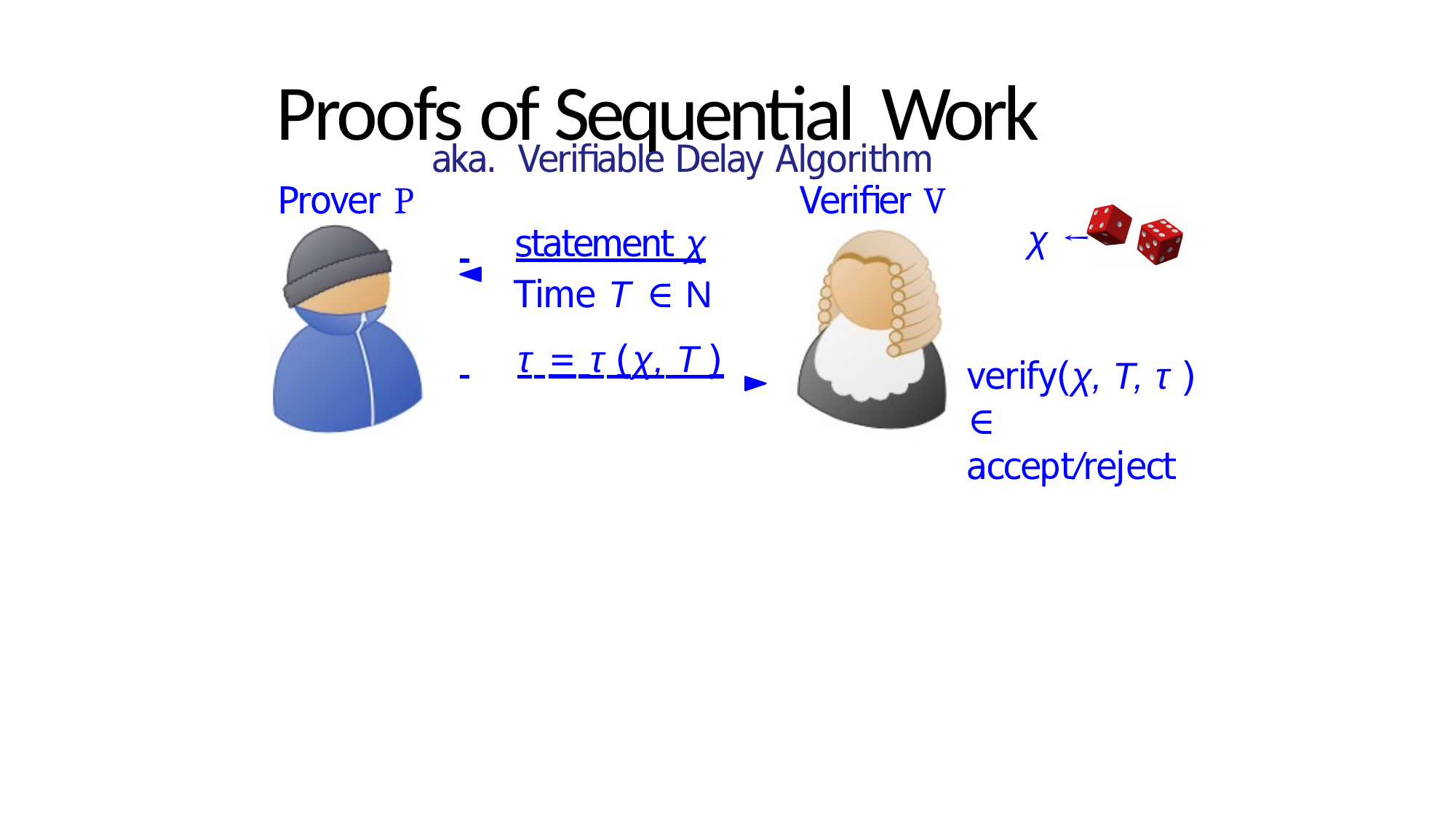

# Proofs of Sequential Work
aka.  Verifiable Delay Algorithm
Prover P	Verifier V

χ ←

 	statement χ
Time T	∈ N
 	τ = τ (χ, T )

verify(χ, T, τ ) ∈
accept/reject